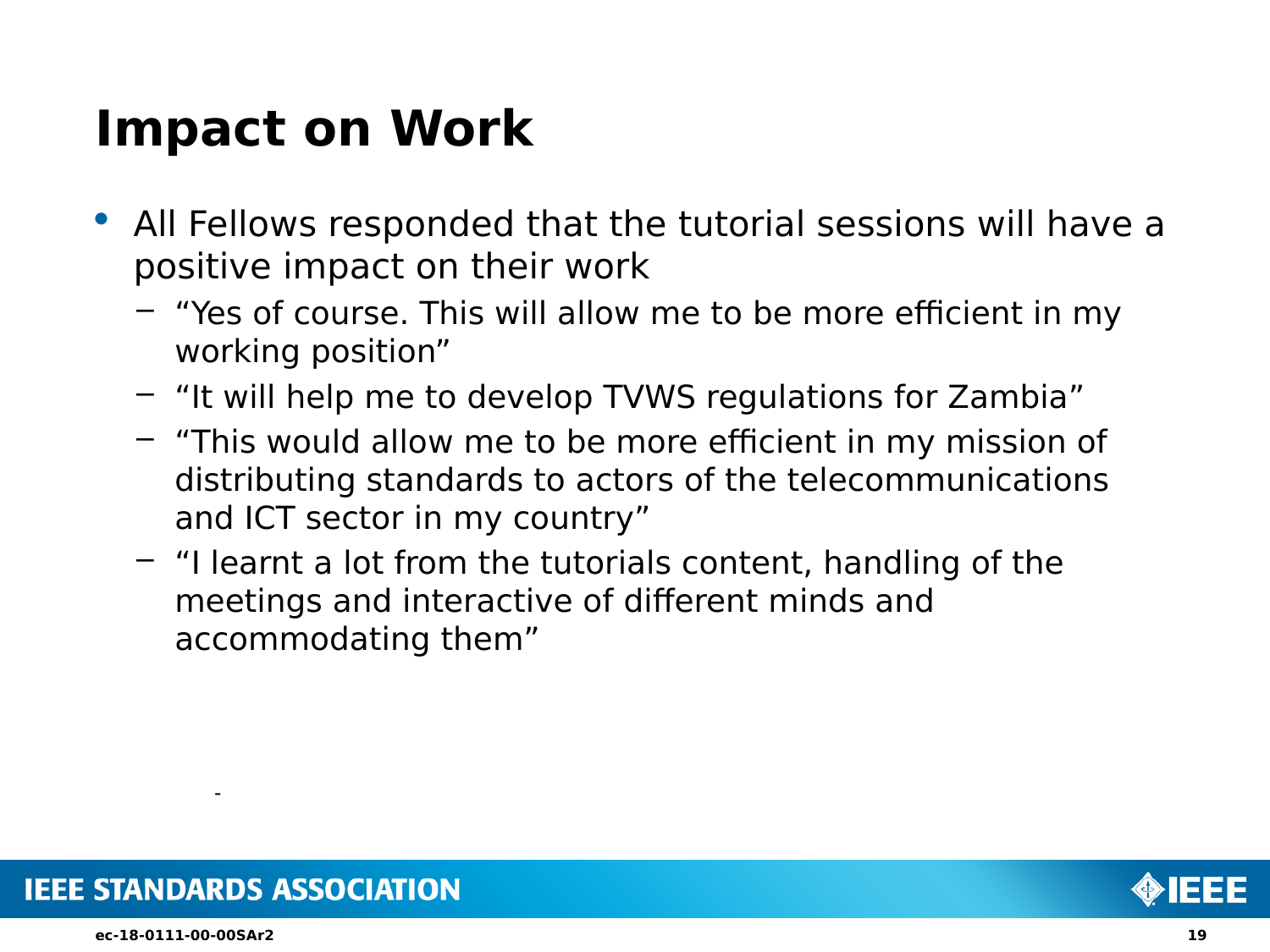

# Impact on Work
All Fellows responded that the tutorial sessions will have a positive impact on their work
“Yes of course. This will allow me to be more efficient in my working position”
“It will help me to develop TVWS regulations for Zambia”
“This would allow me to be more efficient in my mission of distributing standards to actors of the telecommunications and ICT sector in my country”
“I learnt a lot from the tutorials content, handling of the meetings and interactive of different minds and accommodating them”

ec-18-0111-00-00SAr2
19